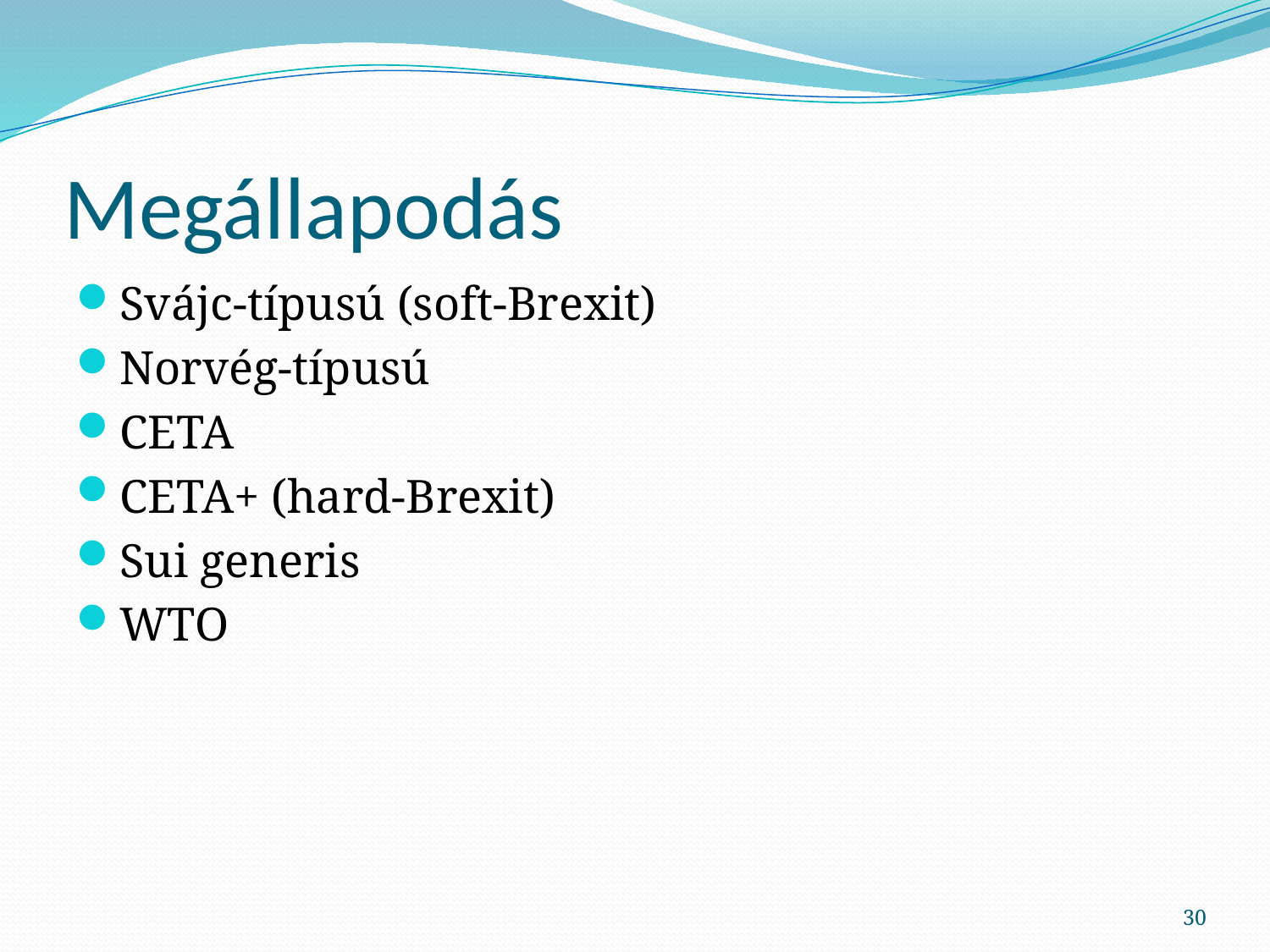

# Megállapodás
Svájc-típusú (soft-Brexit)
Norvég-típusú
CETA
CETA+ (hard-Brexit)
Sui generis
WTO

30